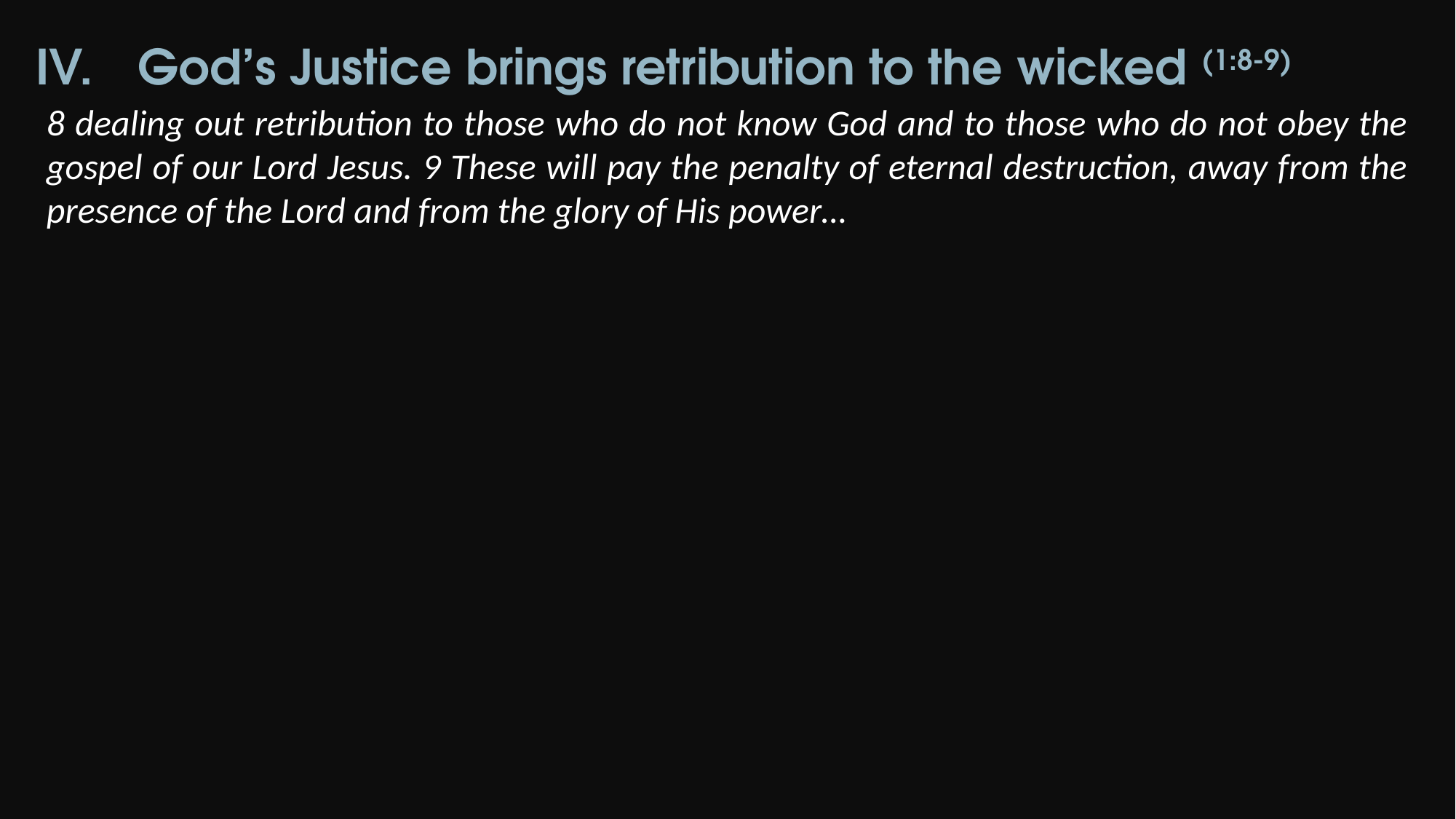

God’s Justice brings retribution to the wicked (1:8-9)
8 dealing out retribution to those who do not know God and to those who do not obey the gospel of our Lord Jesus. 9 These will pay the penalty of eternal destruction, away from the presence of the Lord and from the glory of His power…